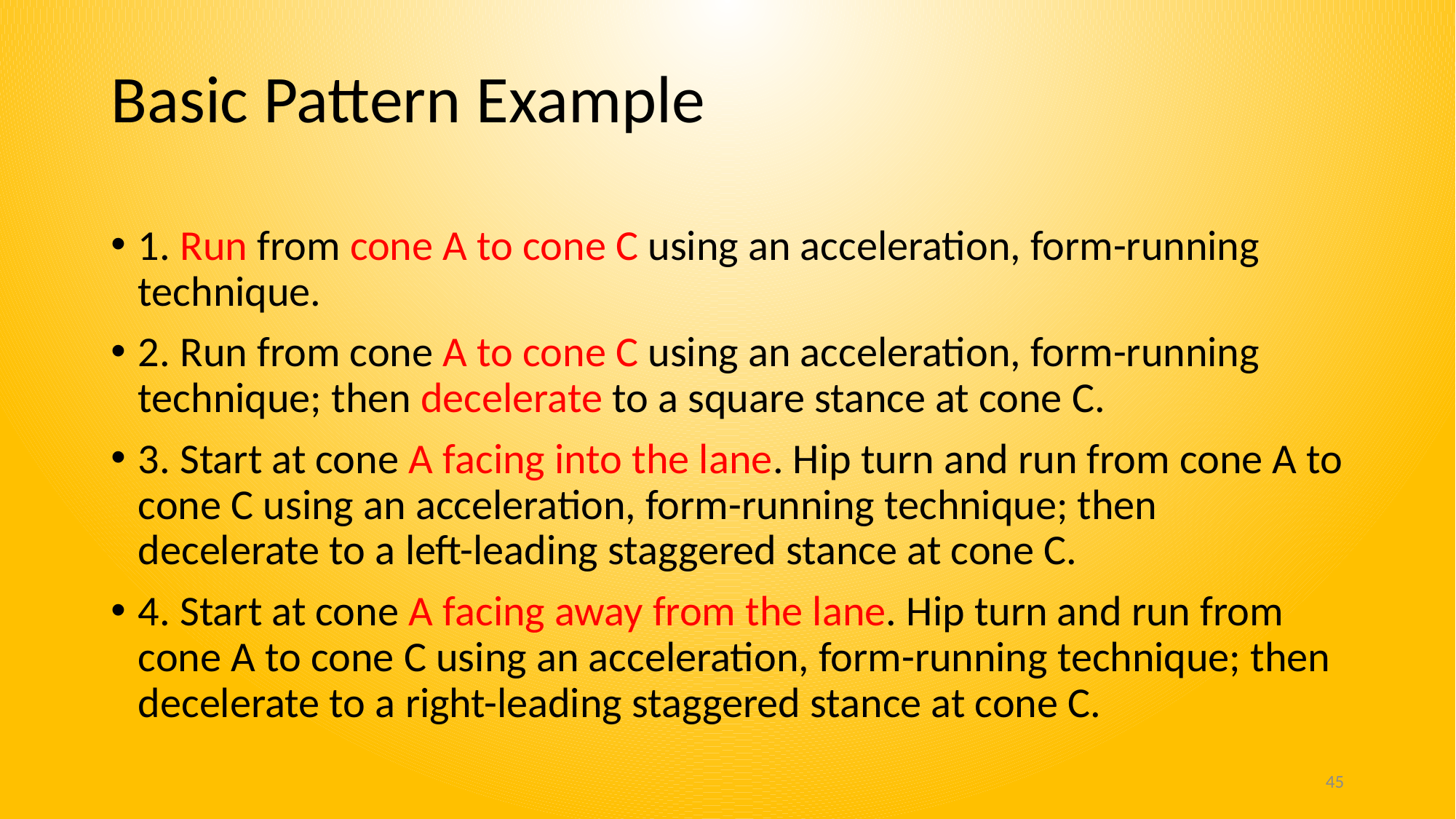

# Basic Pattern Example
1. Run from cone A to cone C using an acceleration, form-running technique.
2. Run from cone A to cone C using an acceleration, form-running technique; then decelerate to a square stance at cone C.
3. Start at cone A facing into the lane. Hip turn and run from cone A to cone C using an acceleration, form-running technique; then decelerate to a left-leading staggered stance at cone C.
4. Start at cone A facing away from the lane. Hip turn and run from cone A to cone C using an acceleration, form-running technique; then decelerate to a right-leading staggered stance at cone C.
45